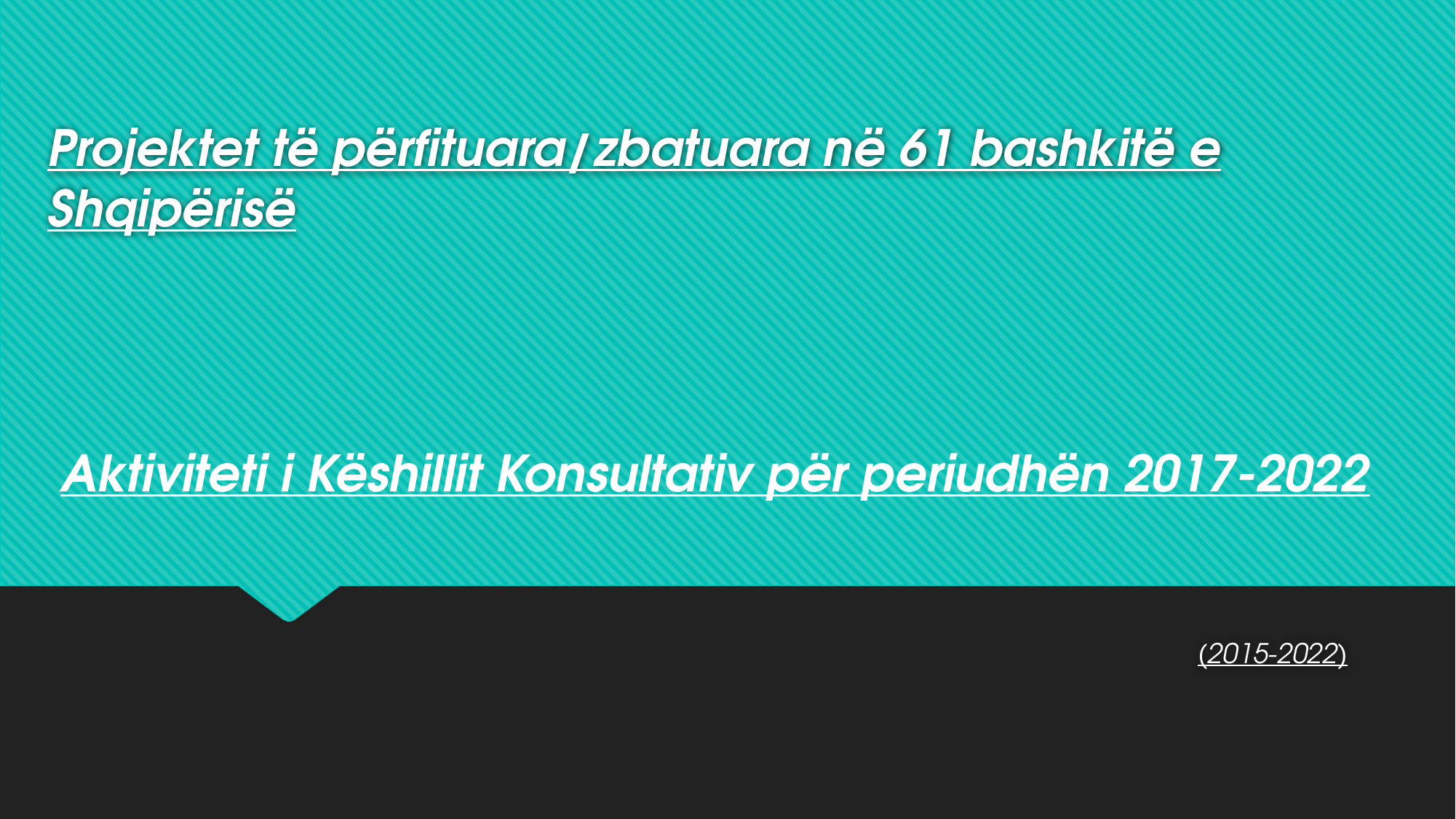

# Projektet të përfituara/zbatuara në 61 bashkitë e Shqipërisë

Aktiviteti i Këshillit Konsultativ për periudhën 2017-2022
(2015-2022)